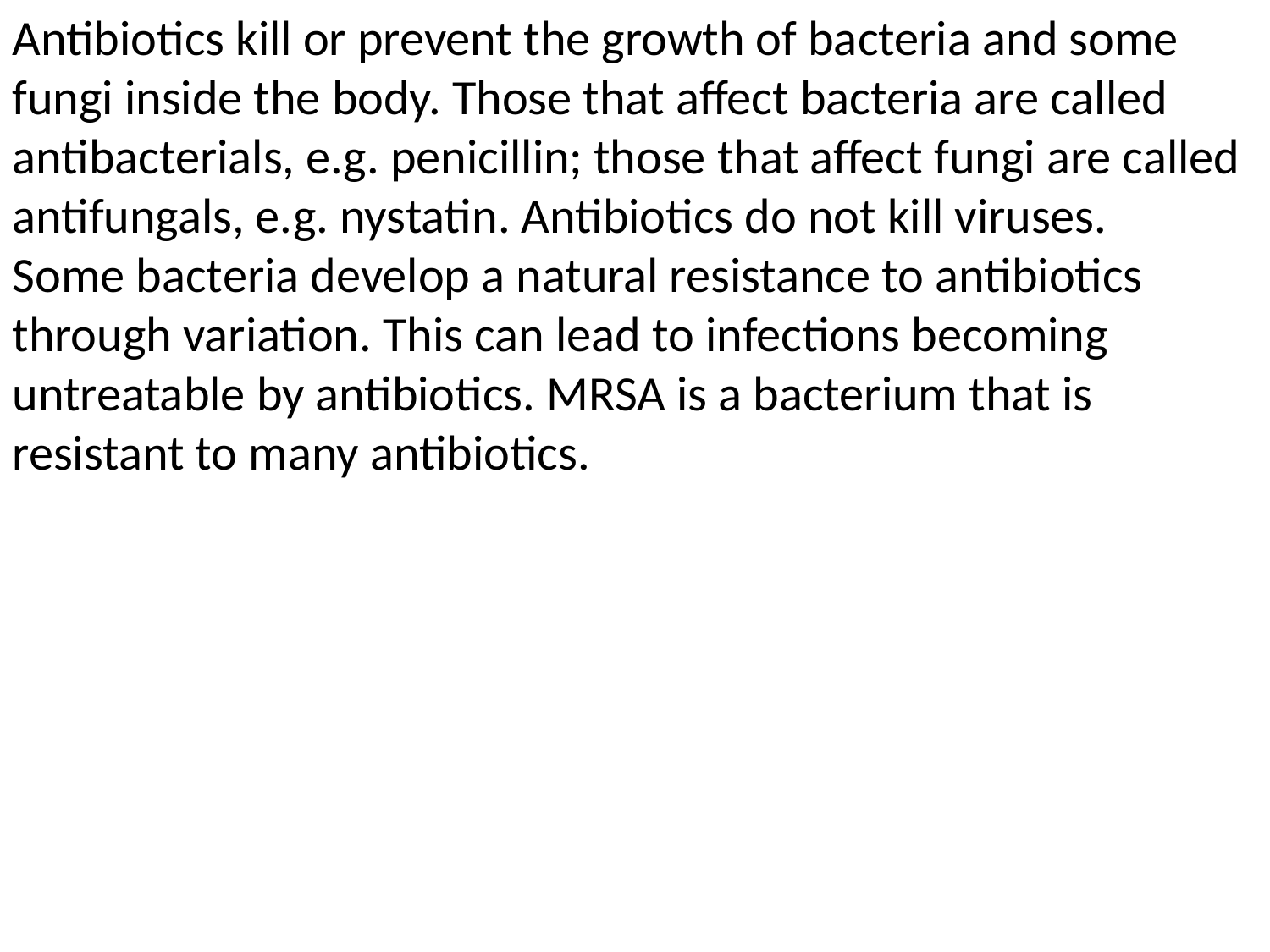

Antibiotics kill or prevent the growth of bacteria and some fungi inside the body. Those that affect bacteria are called antibacterials, e.g. penicillin; those that affect fungi are called antifungals, e.g. nystatin. Antibiotics do not kill viruses.
Some bacteria develop a natural resistance to antibiotics through variation. This can lead to infections becoming untreatable by antibiotics. MRSA is a bacterium that is resistant to many antibiotics.